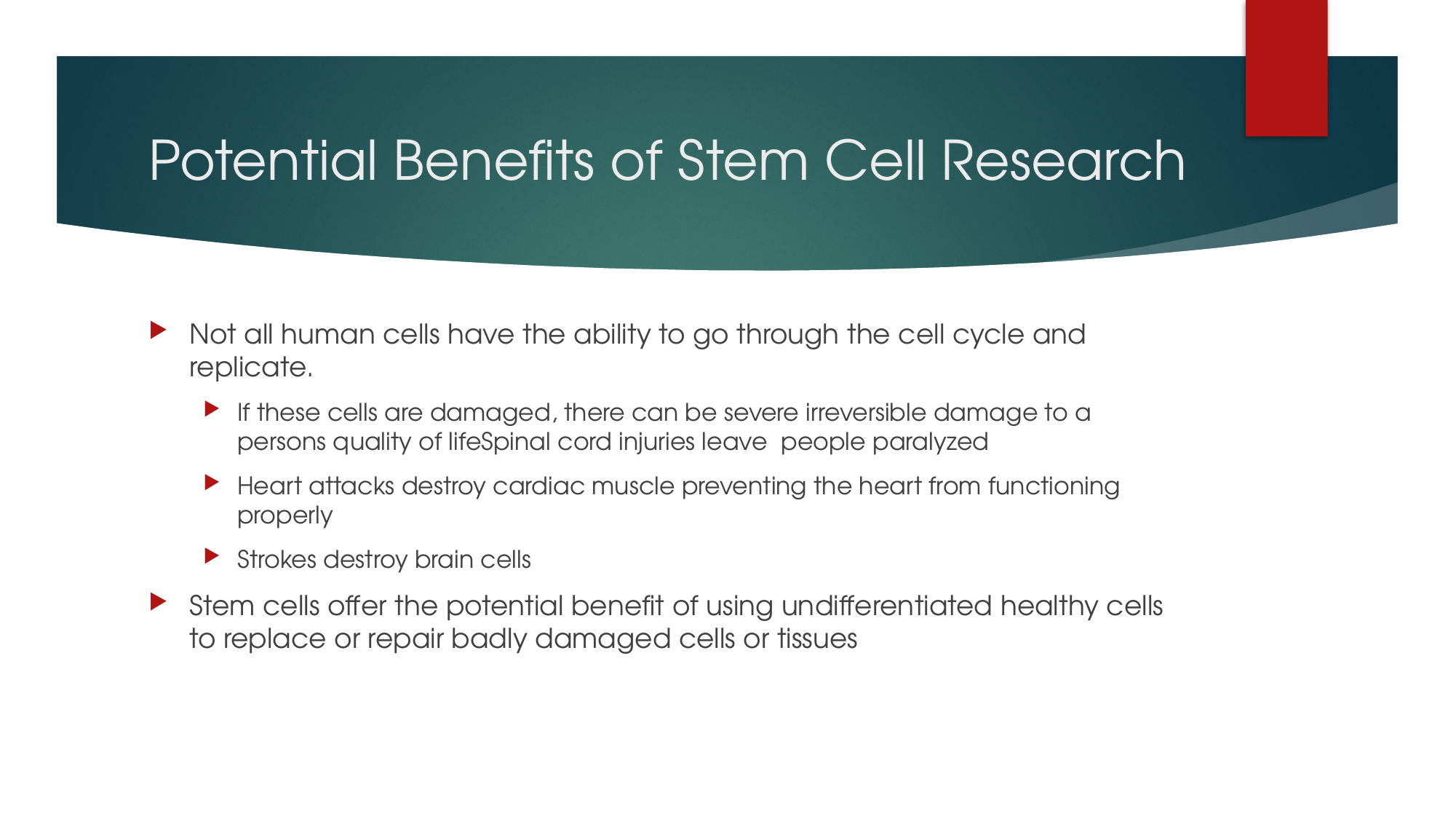

# Potential Benefits of Stem Cell Research
Not all human cells have the ability to go through the cell cycle and replicate.
If these cells are damaged, there can be severe irreversible damage to a persons quality of lifeSpinal cord injuries leave  people paralyzed
Heart attacks destroy cardiac muscle preventing the heart from functioning properly
Strokes destroy brain cells
Stem cells offer the potential benefit of using undifferentiated healthy cells to replace or repair badly damaged cells or tissues